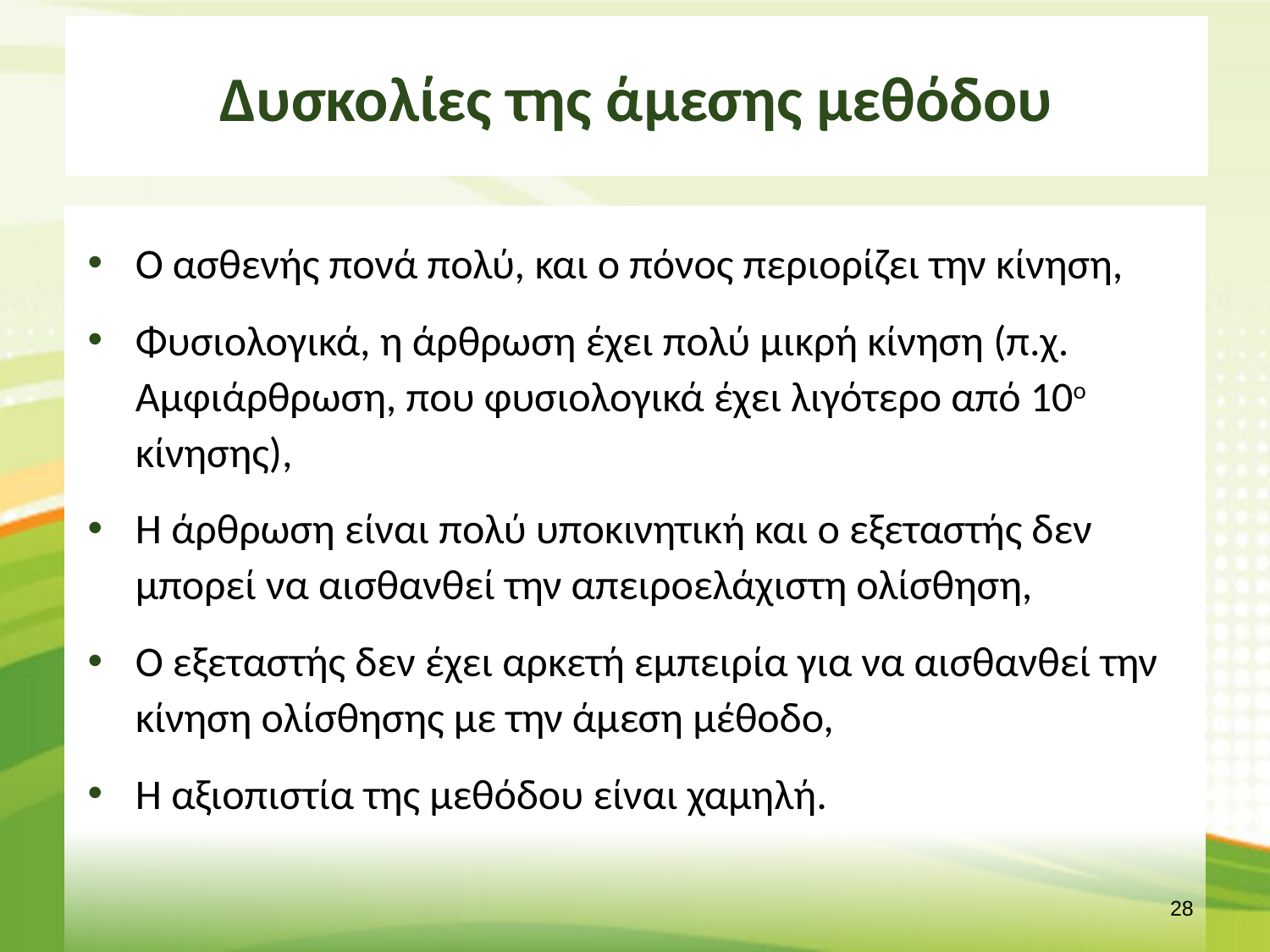

# Δυσκολίες της άμεσης μεθόδου
Ο ασθενής πονά πολύ, και ο πόνος περιορίζει την κίνηση,
Φυσιολογικά, η άρθρωση έχει πολύ μικρή κίνηση (π.χ. Αμφιάρθρωση, που φυσιολογικά έχει λιγότερο από 10ο κίνησης),
Η άρθρωση είναι πολύ υποκινητική και ο εξεταστής δεν μπορεί να αισθανθεί την απειροελάχιστη ολίσθηση,
Ο εξεταστής δεν έχει αρκετή εμπειρία για να αισθανθεί την κίνηση ολίσθησης με την άμεση μέθοδο,
Η αξιοπιστία της μεθόδου είναι χαμηλή.
28